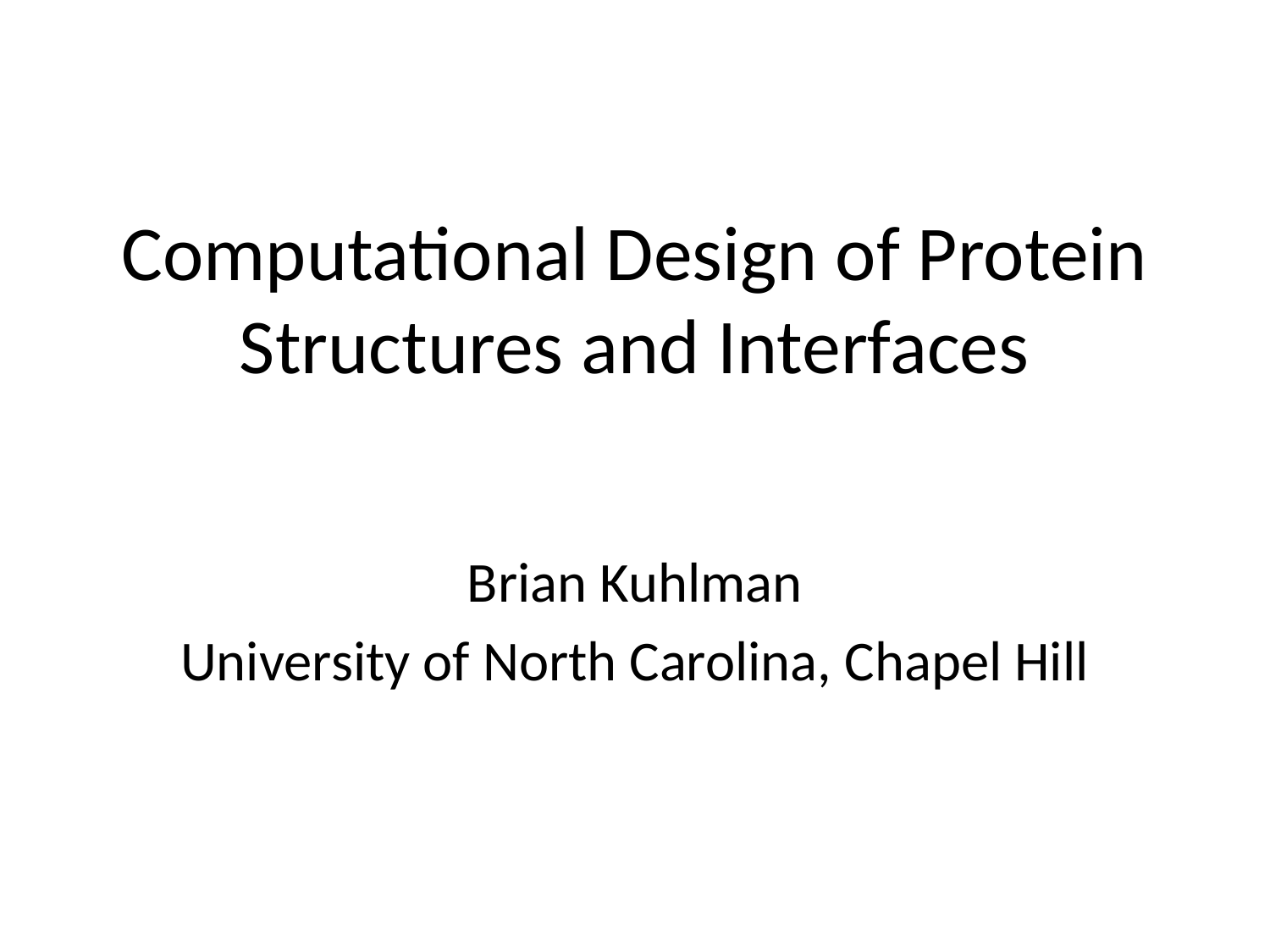

# Computational Design of Protein Structures and Interfaces
Brian Kuhlman
University of North Carolina, Chapel Hill